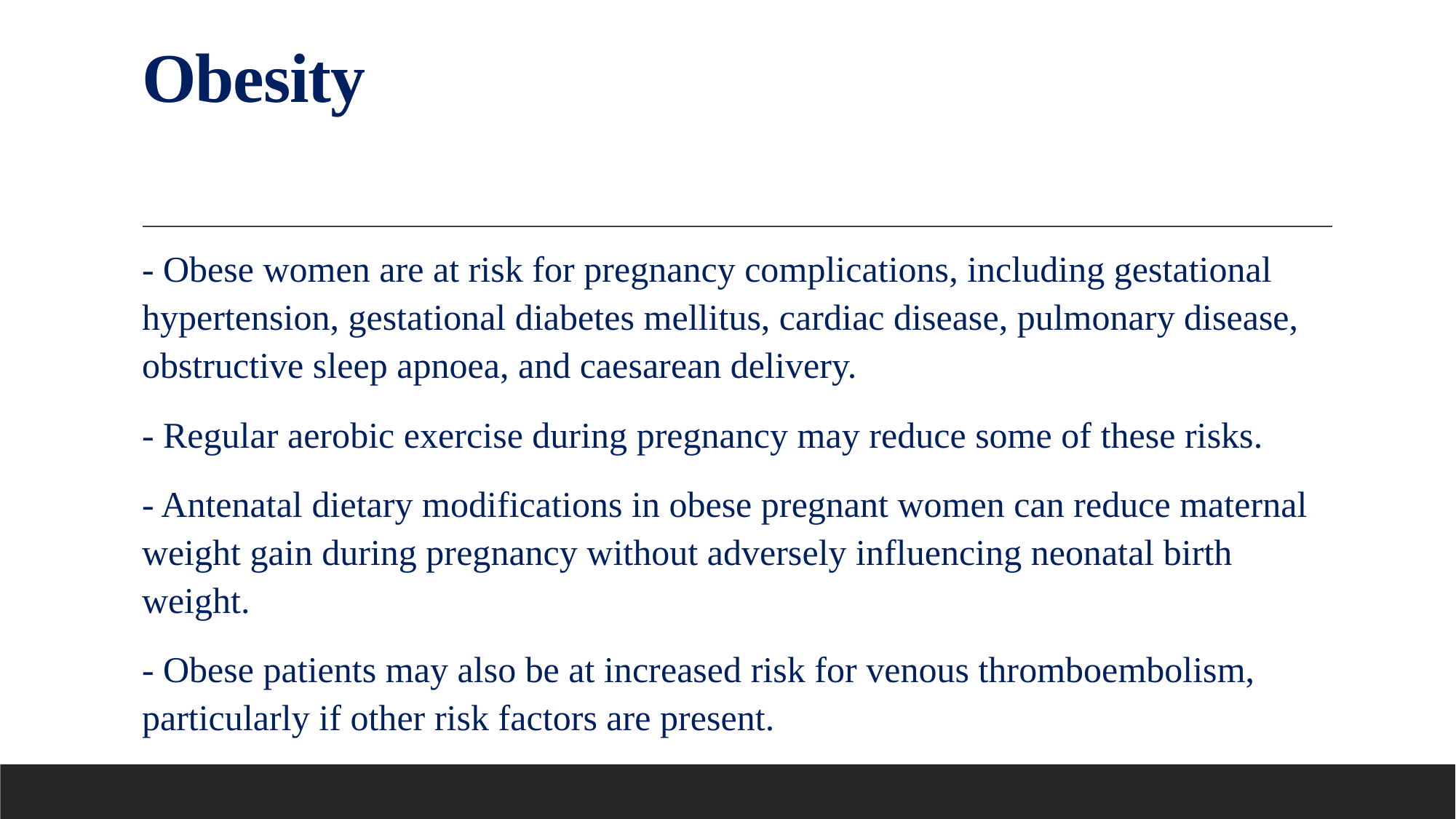

# Obesity
- Obese women are at risk for pregnancy complications, including gestational hypertension, gestational diabetes mellitus, cardiac disease, pulmonary disease, obstructive sleep apnoea, and caesarean delivery.
- Regular aerobic exercise during pregnancy may reduce some of these risks.
- Antenatal dietary modifications in obese pregnant women can reduce maternal weight gain during pregnancy without adversely influencing neonatal birth weight.
- Obese patients may also be at increased risk for venous thromboembolism, particularly if other risk factors are present.